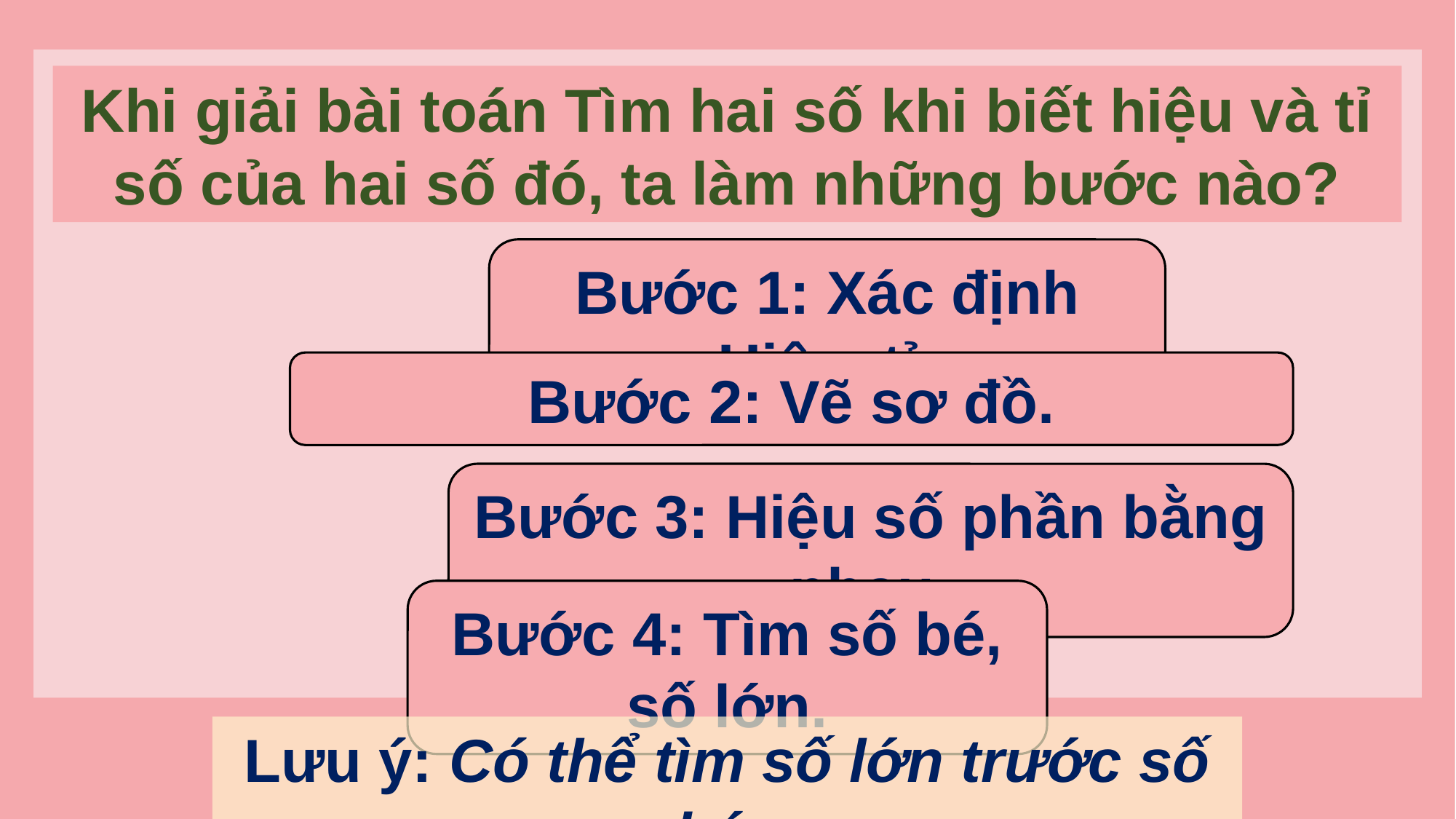

Khi giải bài toán Tìm hai số khi biết hiệu và tỉ số của hai số đó, ta làm những bước nào?
Bước 1: Xác định Hiệu, tỉ.
Bước 2: Vẽ sơ đồ.
Bước 3: Hiệu số phần bằng nhau.
Bước 4: Tìm số bé, số lớn.
Lưu ý: Có thể tìm số lớn trước số bé.